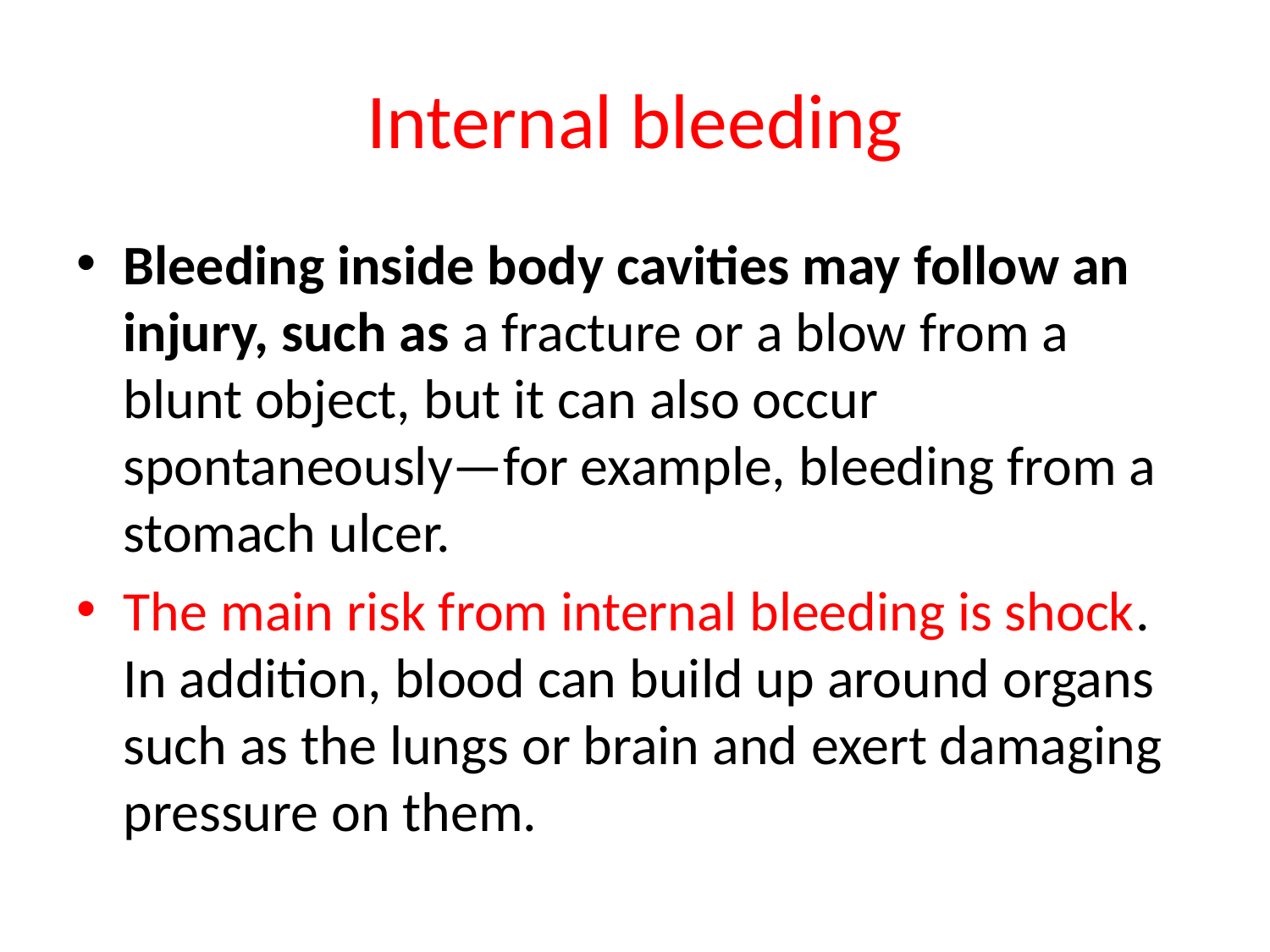

# Internal bleeding
Bleeding inside body cavities may follow an injury, such as a fracture or a blow from a blunt object, but it can also occur spontaneously—for example, bleeding from a stomach ulcer.
The main risk from internal bleeding is shock. In addition, blood can build up around organs such as the lungs or brain and exert damaging pressure on them.